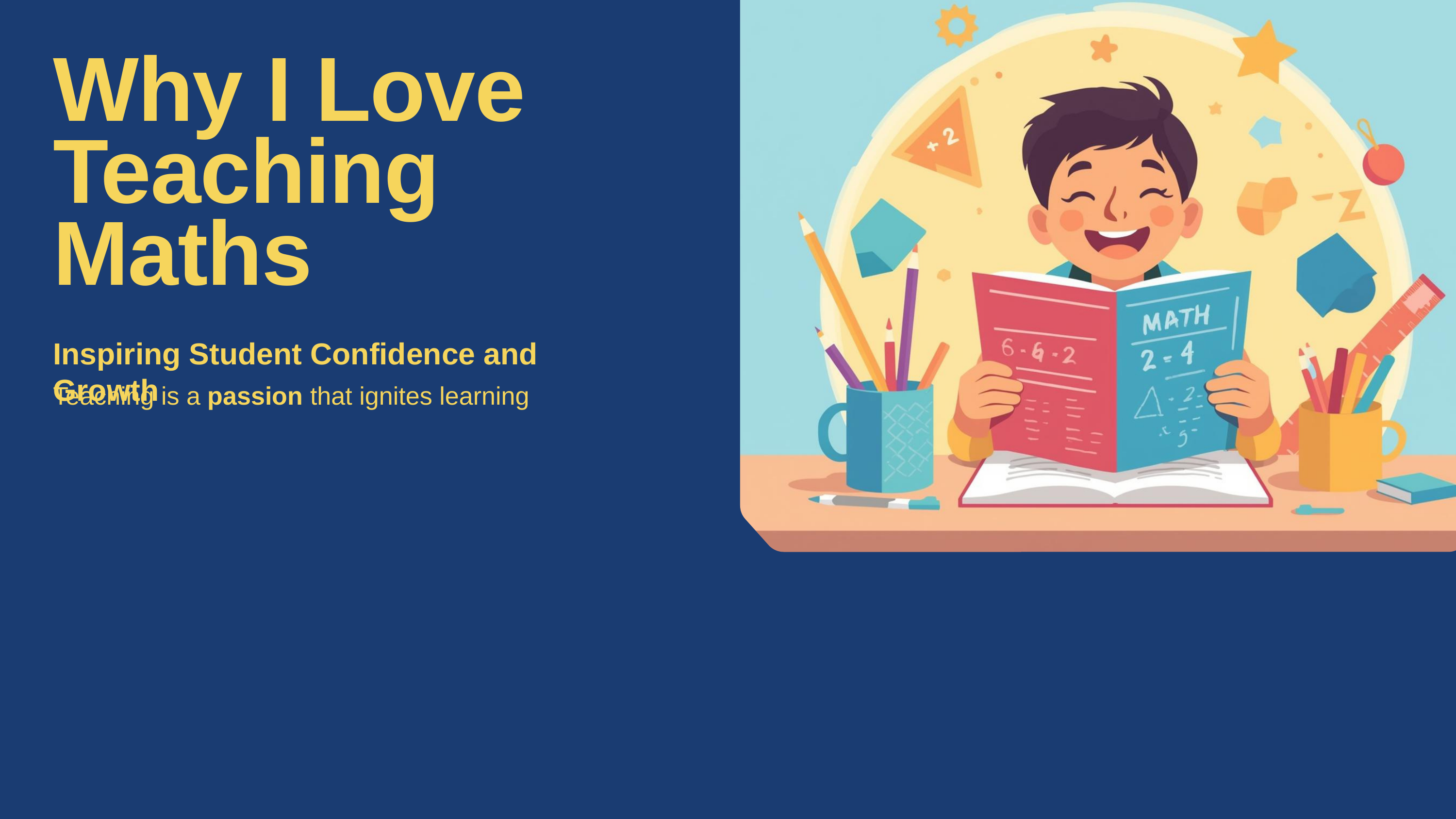

Why I Love Teaching Maths
Inspiring Student Confidence and Growth
Teaching is a passion that ignites learning